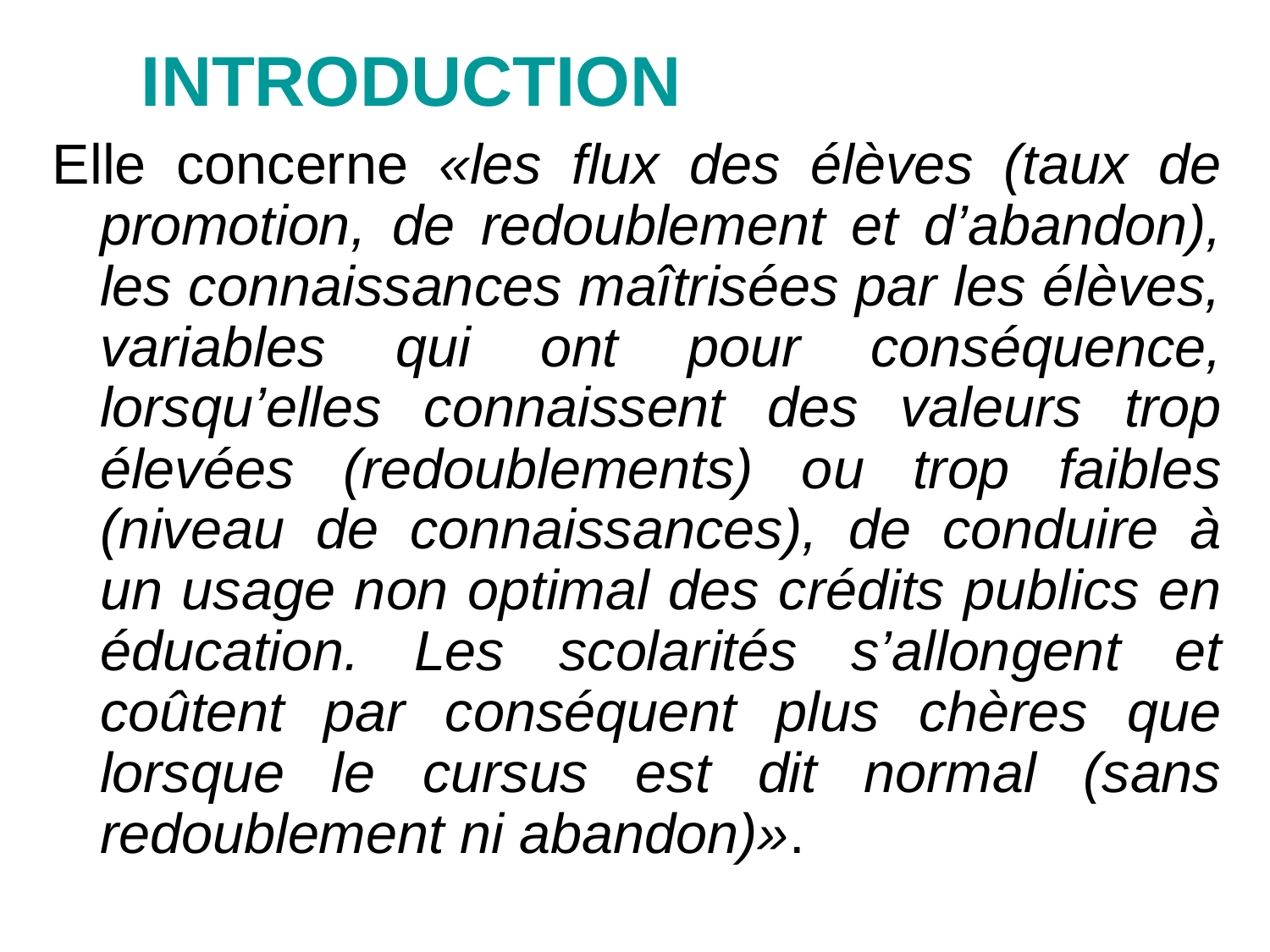

INTRODUCTION
Elle concerne «les flux des élèves (taux de promotion, de redoublement et d’abandon), les connaissances maîtrisées par les élèves, variables qui ont pour conséquence, lorsqu’elles connaissent des valeurs trop élevées (redoublements) ou trop faibles (niveau de connaissances), de conduire à un usage non optimal des crédits publics en éducation. Les scolarités s’allongent et coûtent par conséquent plus chères que lorsque le cursus est dit normal (sans redoublement ni abandon)».